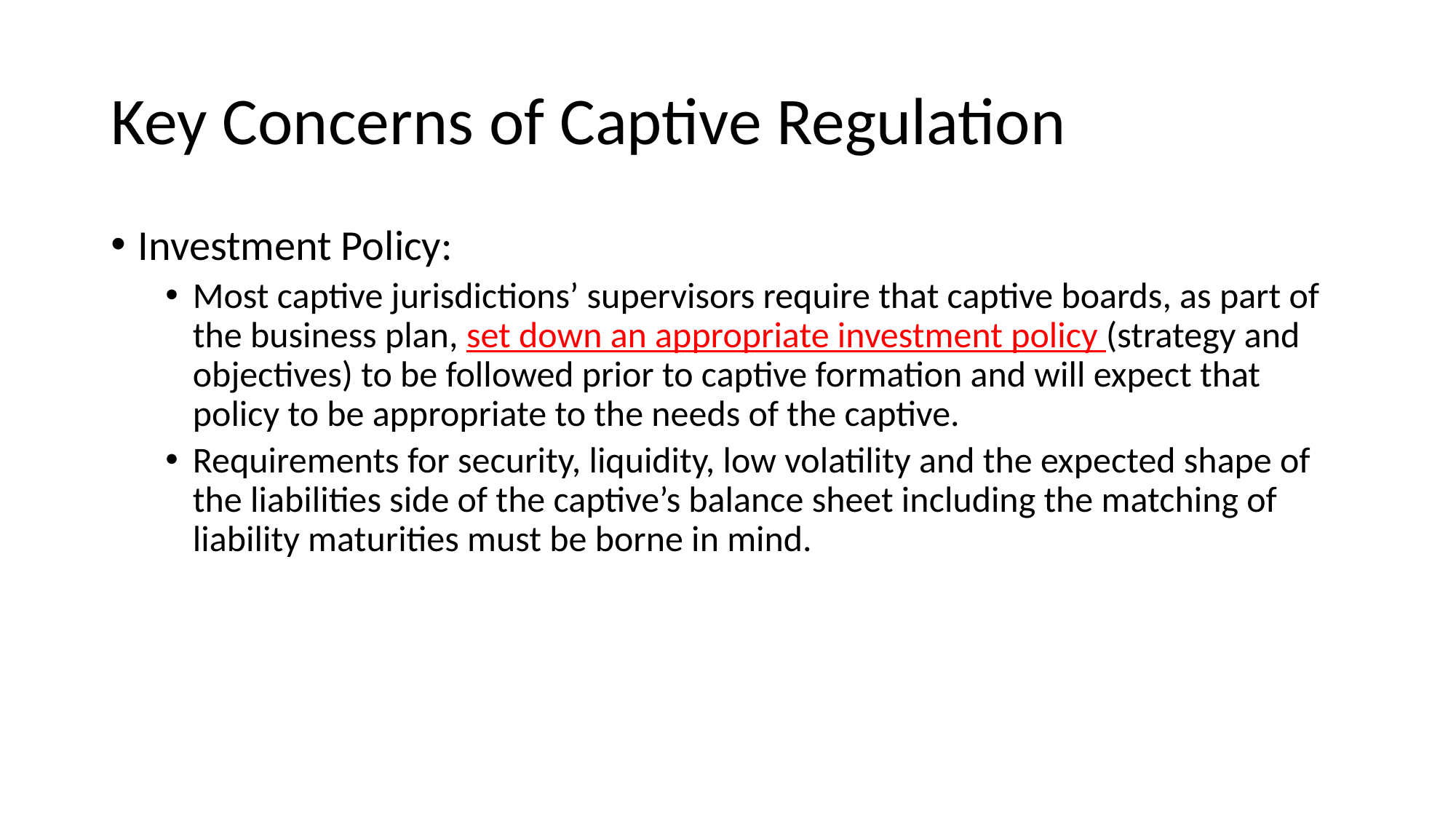

# Key Concerns of Captive Regulation
Investment Policy:
Most captive jurisdictions’ supervisors require that captive boards, as part of the business plan, set down an appropriate investment policy (strategy and objectives) to be followed prior to captive formation and will expect that policy to be appropriate to the needs of the captive.
Requirements for security, liquidity, low volatility and the expected shape of the liabilities side of the captive’s balance sheet including the matching of liability maturities must be borne in mind.